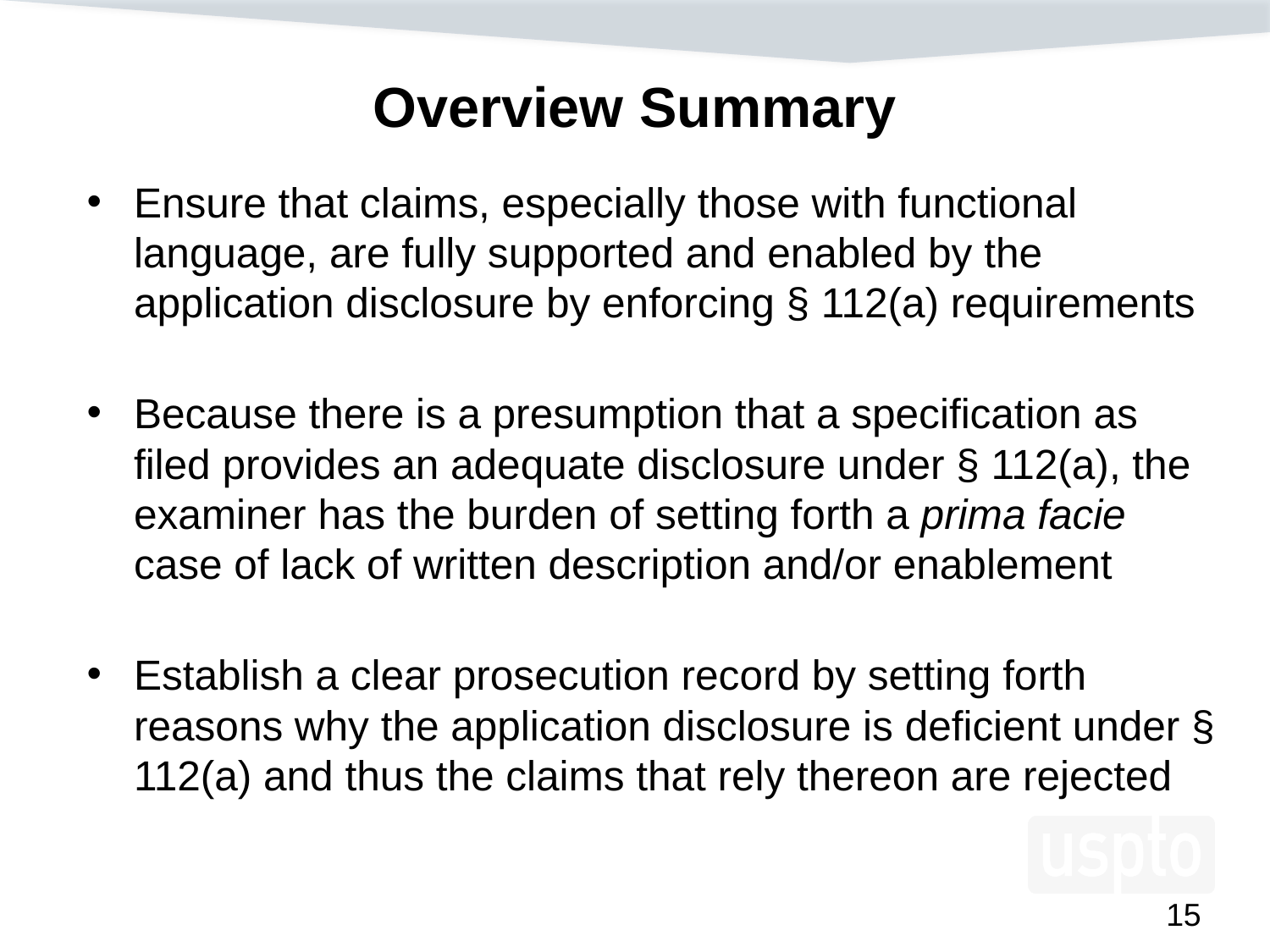

# Overview Summary
Ensure that claims, especially those with functional language, are fully supported and enabled by the application disclosure by enforcing § 112(a) requirements

Because there is a presumption that a specification as filed provides an adequate disclosure under § 112(a), the examiner has the burden of setting forth a prima facie case of lack of written description and/or enablement

Establish a clear prosecution record by setting forth reasons why the application disclosure is deficient under § 112(a) and thus the claims that rely thereon are rejected

15